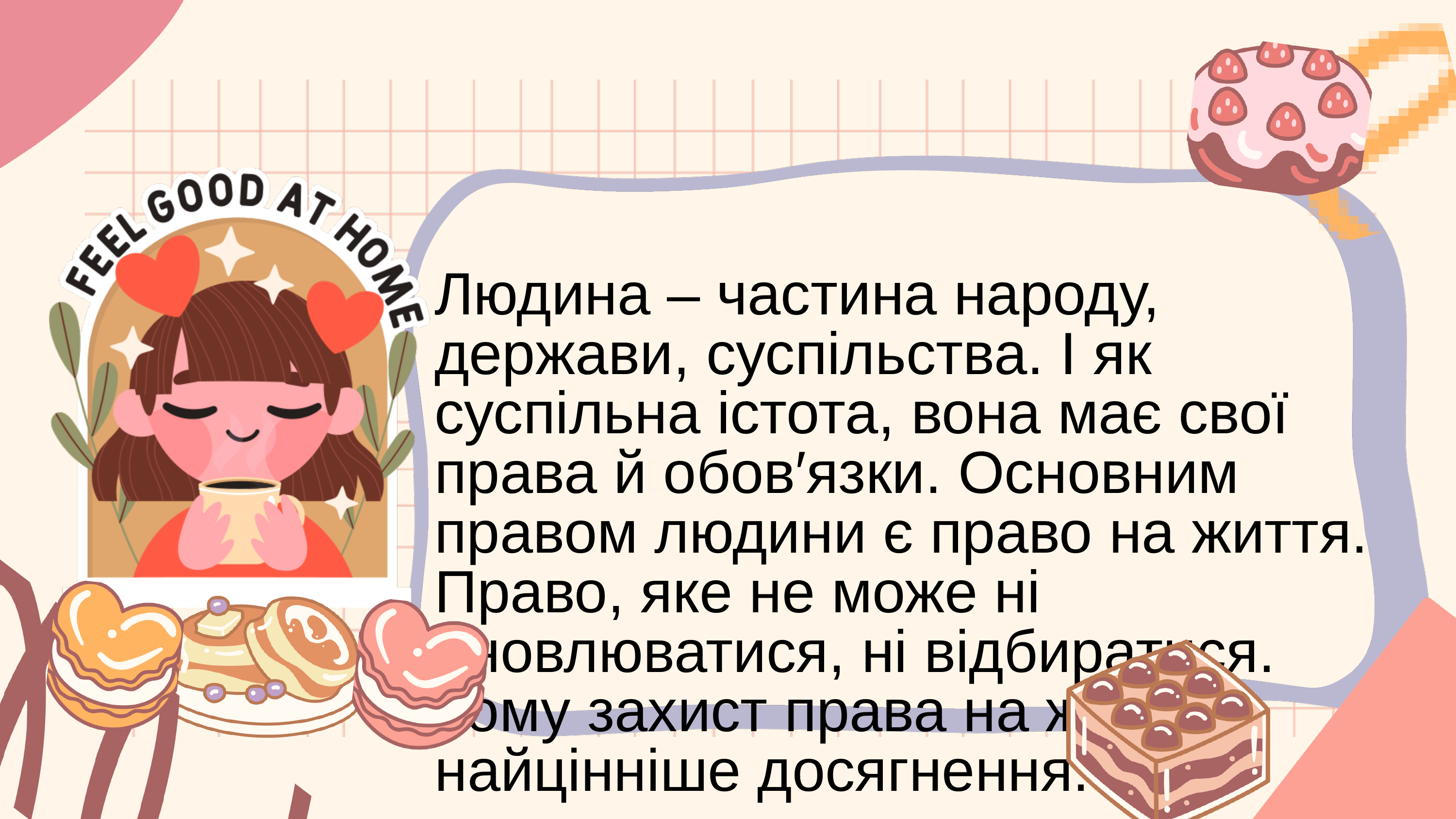

Людина – частина народу, держави, суспільства. І як суспільна істота, вона має свої права й обов′язки. Основним правом людини є право на життя. Право, яке не може ні оновлюватися, ні відбиратися. Тому захист права на життя – найцінніше досягнення.